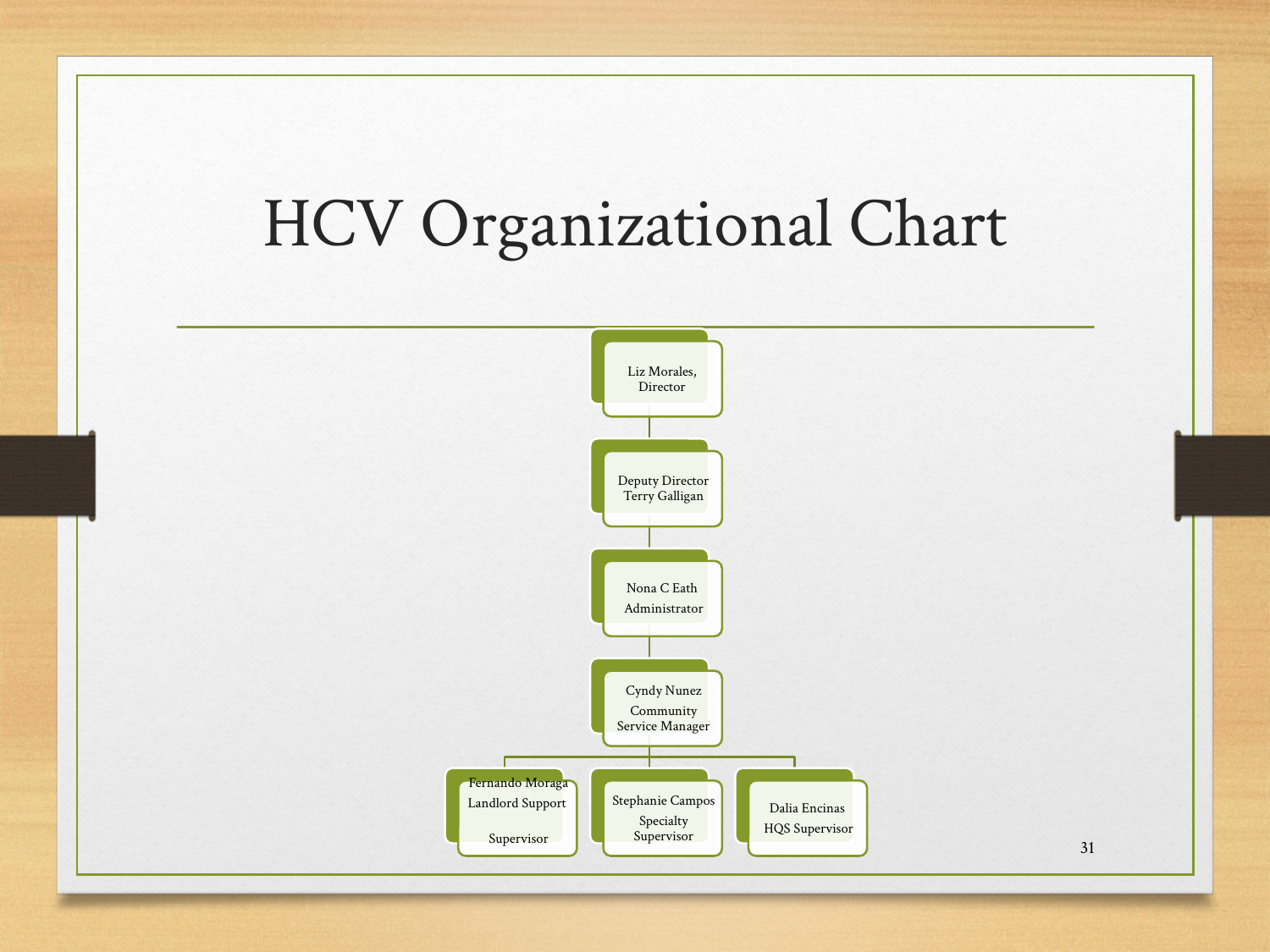

# HCV Organizational Chart

Liz Morales,  Director
Deputy Director Terry Galligan
Nona C Eath
Administrator
Cyndy Nunez
Community Service Manager
Fernando Moraga
Landlord Support
Supervisor
Stephanie Campos
Specialty Supervisor
Dalia Encinas
HQS Supervisor
31